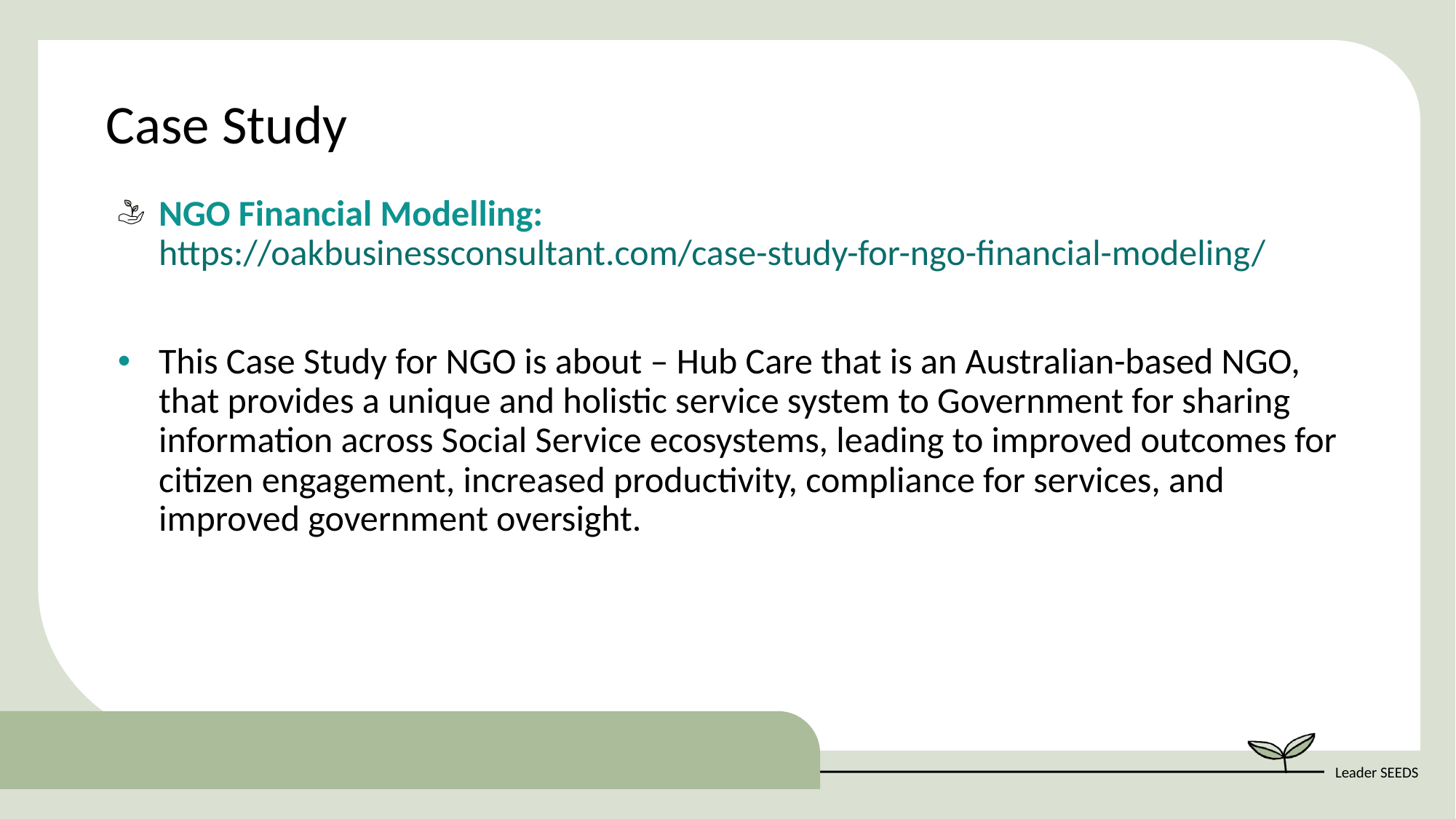

Case Study
NGO Financial Modelling: https://oakbusinessconsultant.com/case-study-for-ngo-financial-modeling/

This Case Study for NGO is about – Hub Care that is an Australian-based NGO, that provides a unique and holistic service system to Government for sharing information across Social Service ecosystems, leading to improved outcomes for citizen engagement, increased productivity, compliance for services, and improved government oversight.